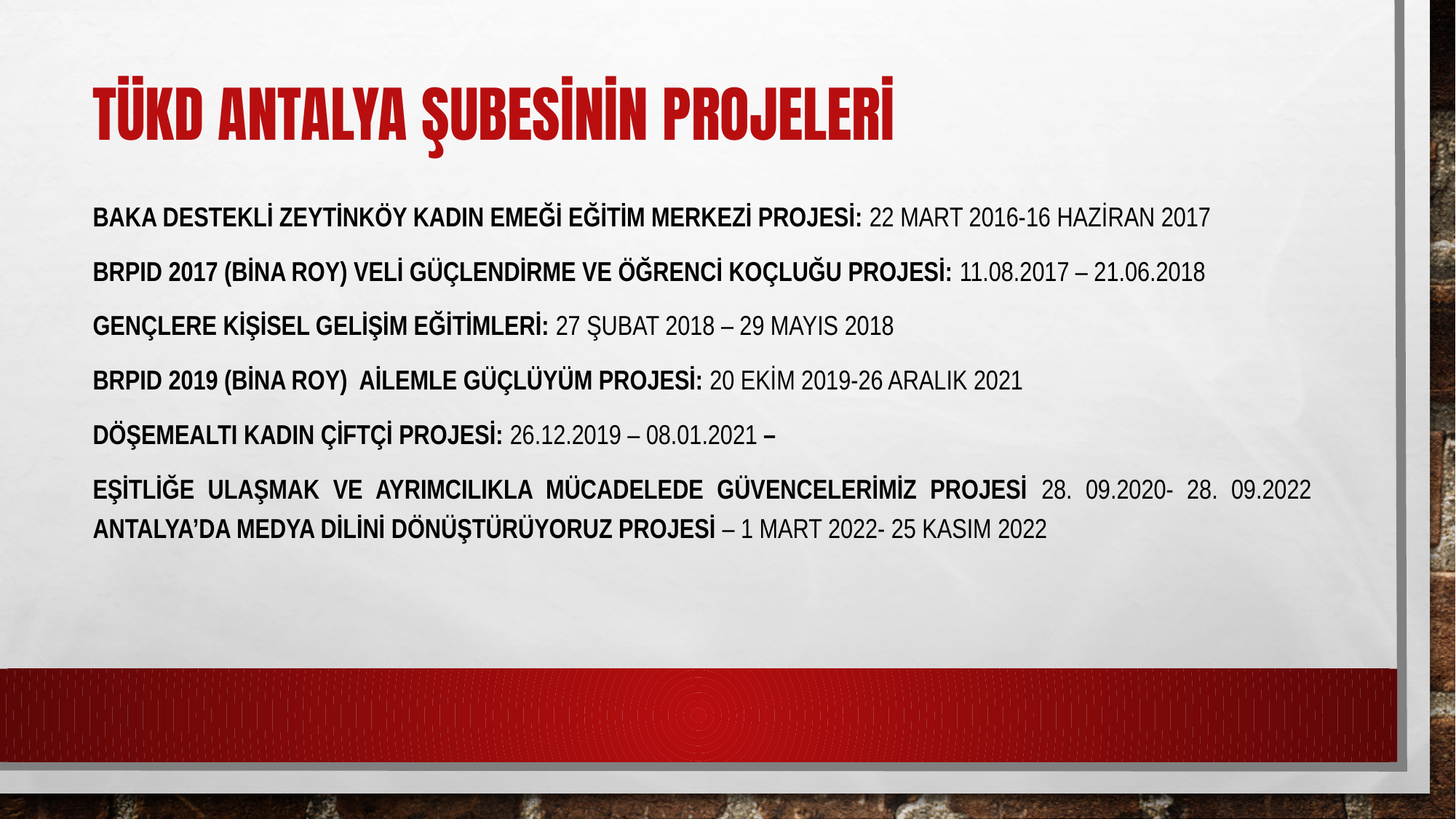

# TÜKD ANTALYA ŞUBESİNİN PROJELERİ
BAKA Destekli Zeytinköy Kadın Emeği Eğitim Merkezi Projesi: 22 Mart 2016-16 Haziran 2017
BRPID 2017 (Bina Roy) Veli Güçlendirme ve Öğrenci Koçluğu Projesi: 11.08.2017 – 21.06.2018
Gençlere Kişisel Gelişim Eğitimleri: 27 Şubat 2018 – 29 Mayıs 2018
BRPID 2019 (Bina Roy)  Ailemle Güçlüyüm Projesi: 20 Ekim 2019-26 Aralık 2021
Döşemealtı Kadın Çiftçi Projesi: 26.12.2019 – 08.01.2021 –
Eşitliğe Ulaşmak ve Ayrımcılıkla Mücadelede Güvencelerimiz Projesi 28. 09.2020- 28. 09.2022 Antalya’da medya dilini dönüştürüyoruz projesi – 1 Mart 2022- 25 Kasım 2022